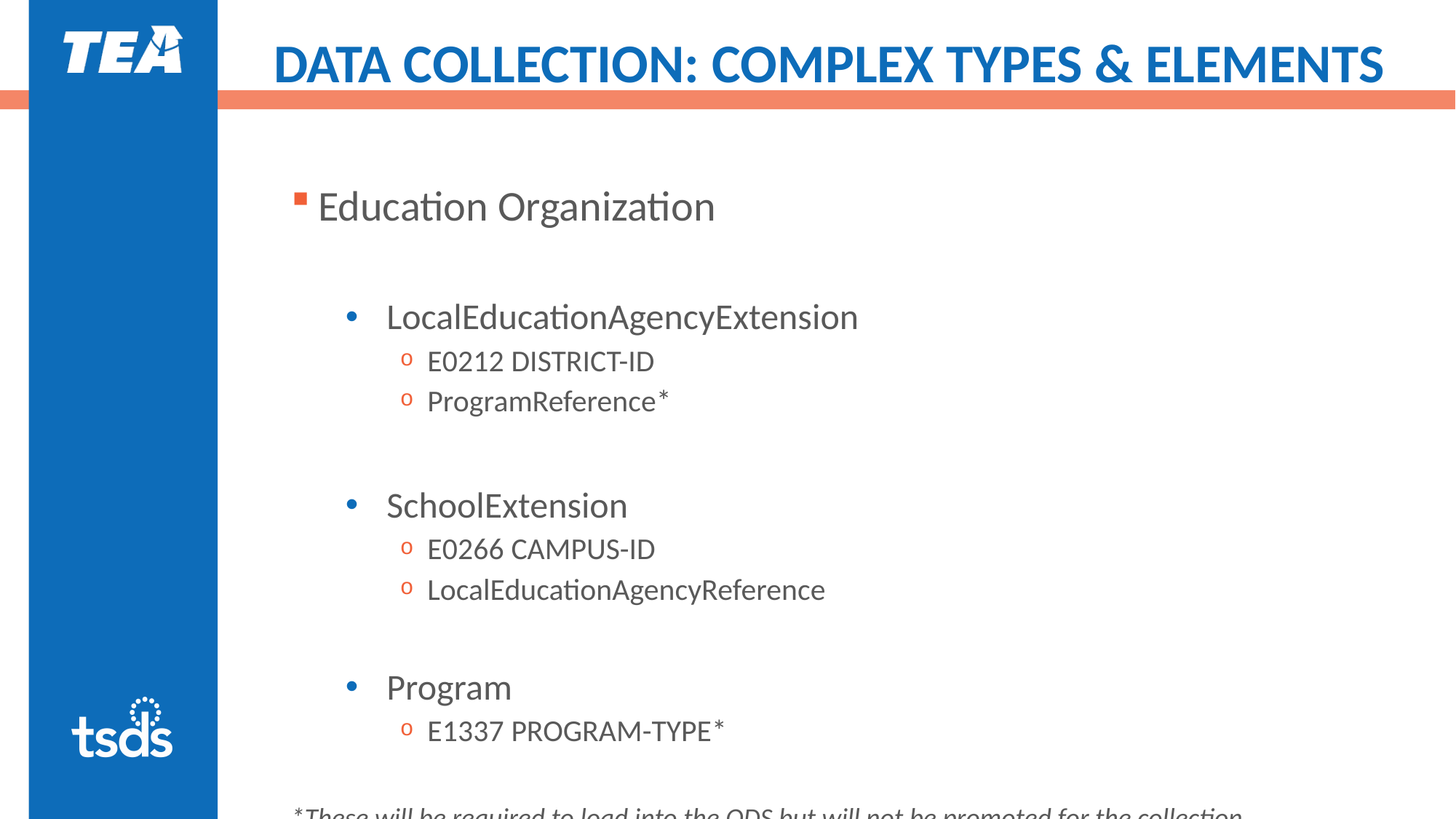

# DATA COLLECTION: COMPLEX TYPES & ELEMENTS
Education Organization

LocalEducationAgencyExtension
E0212 DISTRICT-ID
ProgramReference*

SchoolExtension
E0266 CAMPUS-ID
LocalEducationAgencyReference

Program
E1337 PROGRAM-TYPE*

*These will be required to load into the ODS but will not be promoted for the collection.